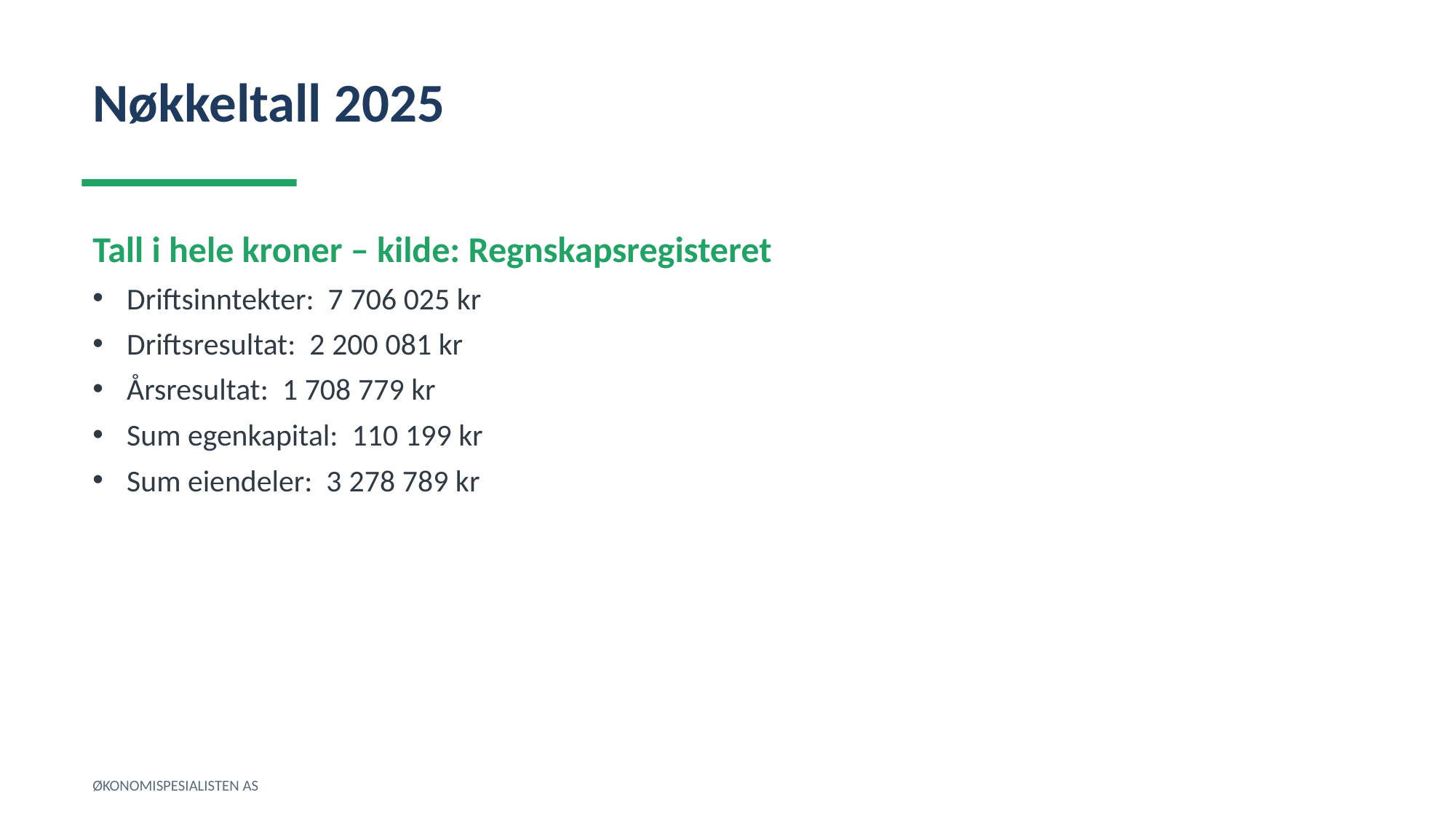

Nøkkeltall 2025

Tall i hele kroner – kilde: Regnskapsregisteret
Driftsinntekter:  7 706 025 kr
Driftsresultat:  2 200 081 kr
Årsresultat:  1 708 779 kr
Sum egenkapital:  110 199 kr
Sum eiendeler:  3 278 789 kr
ØKONOMISPESIALISTEN AS